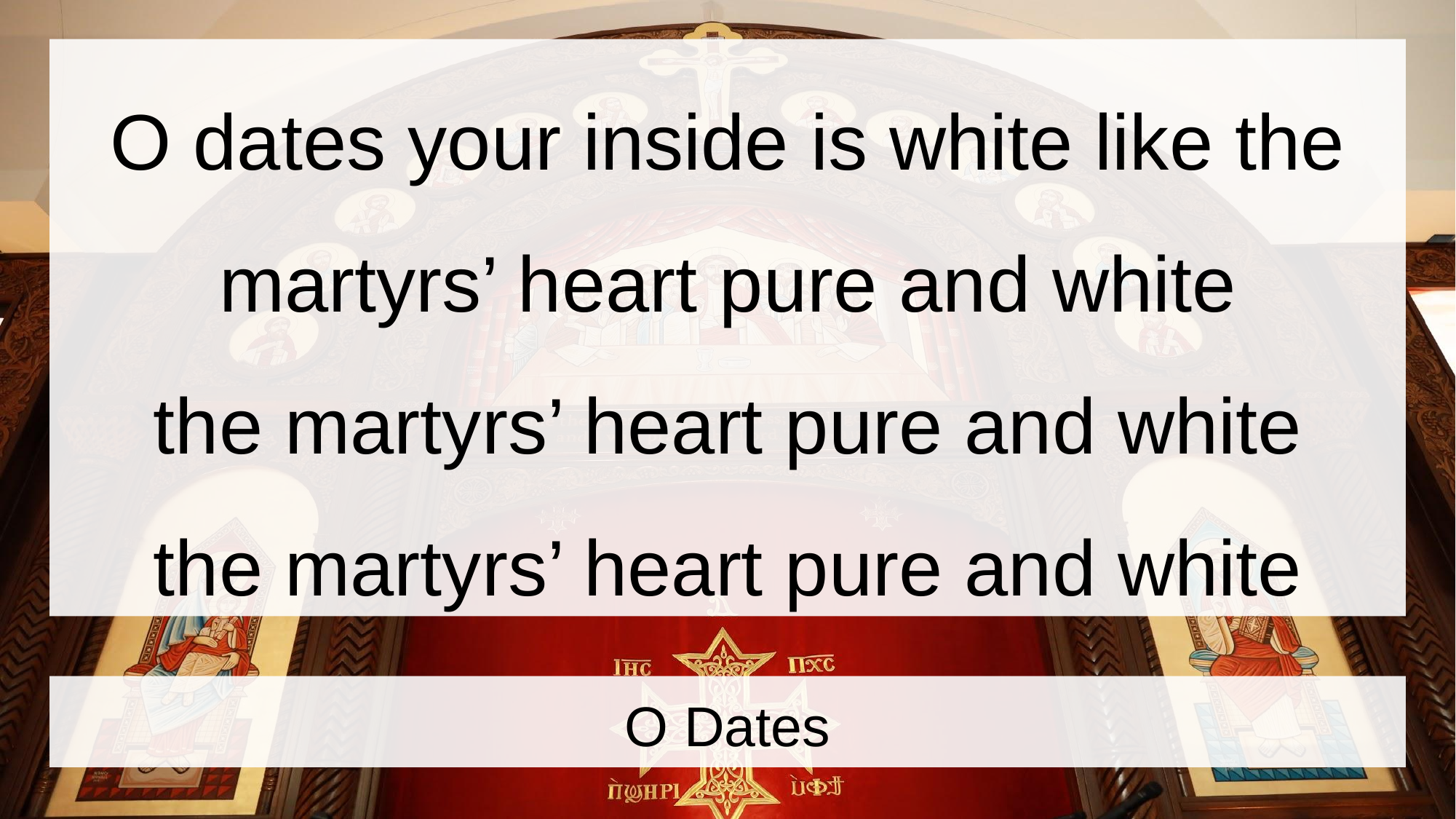

O dates your inside is white like the martyrs’ heart pure and white
the martyrs’ heart pure and white
the martyrs’ heart pure and white
# O Dates